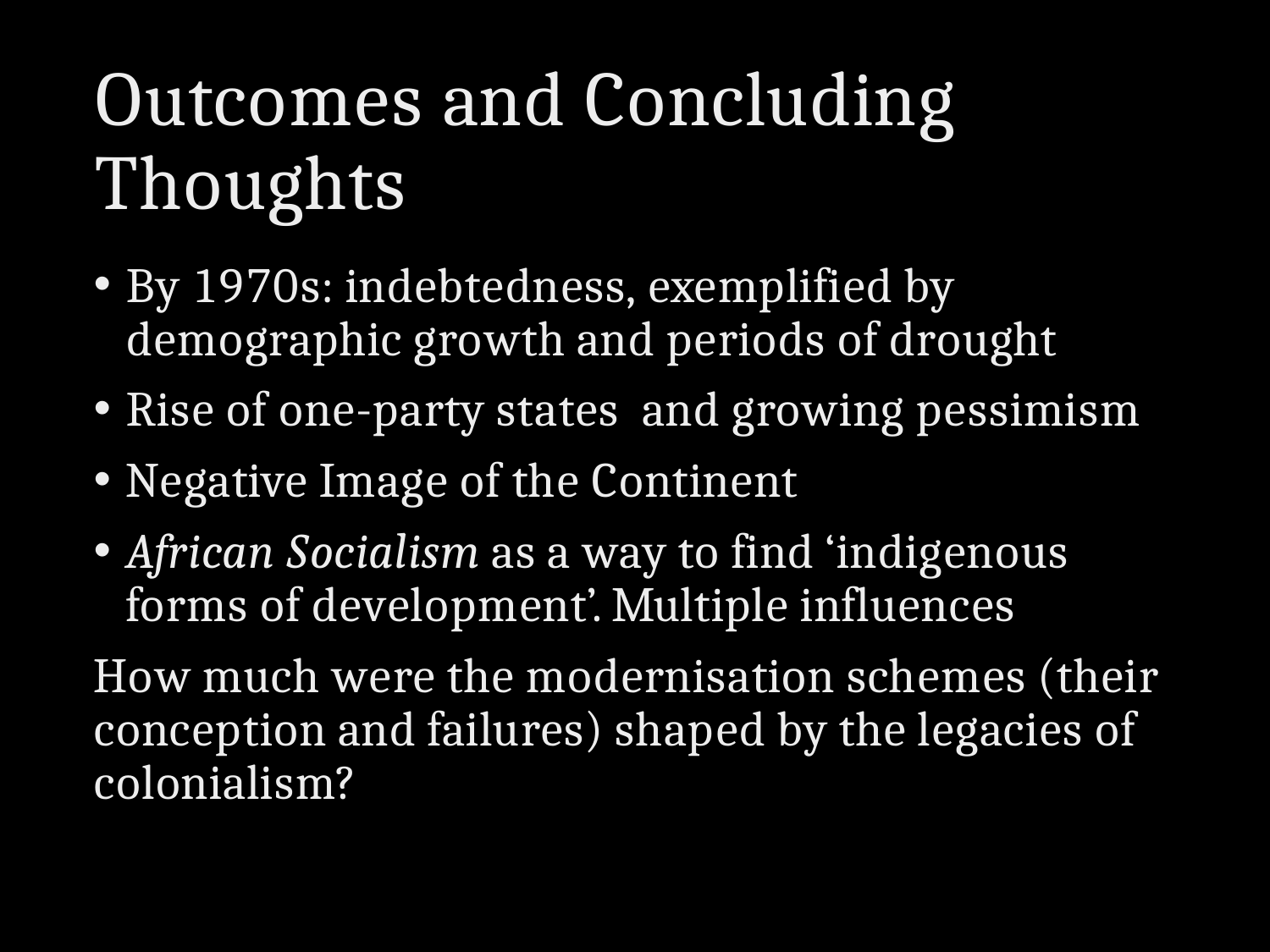

# Outcomes and Concluding Thoughts
By 1970s: indebtedness, exemplified by demographic growth and periods of drought
Rise of one-party states  and growing pessimism
Negative Image of the Continent
African Socialism as a way to find ‘indigenous forms of development’. Multiple influences
How much were the modernisation schemes (their conception and failures) shaped by the legacies of colonialism?